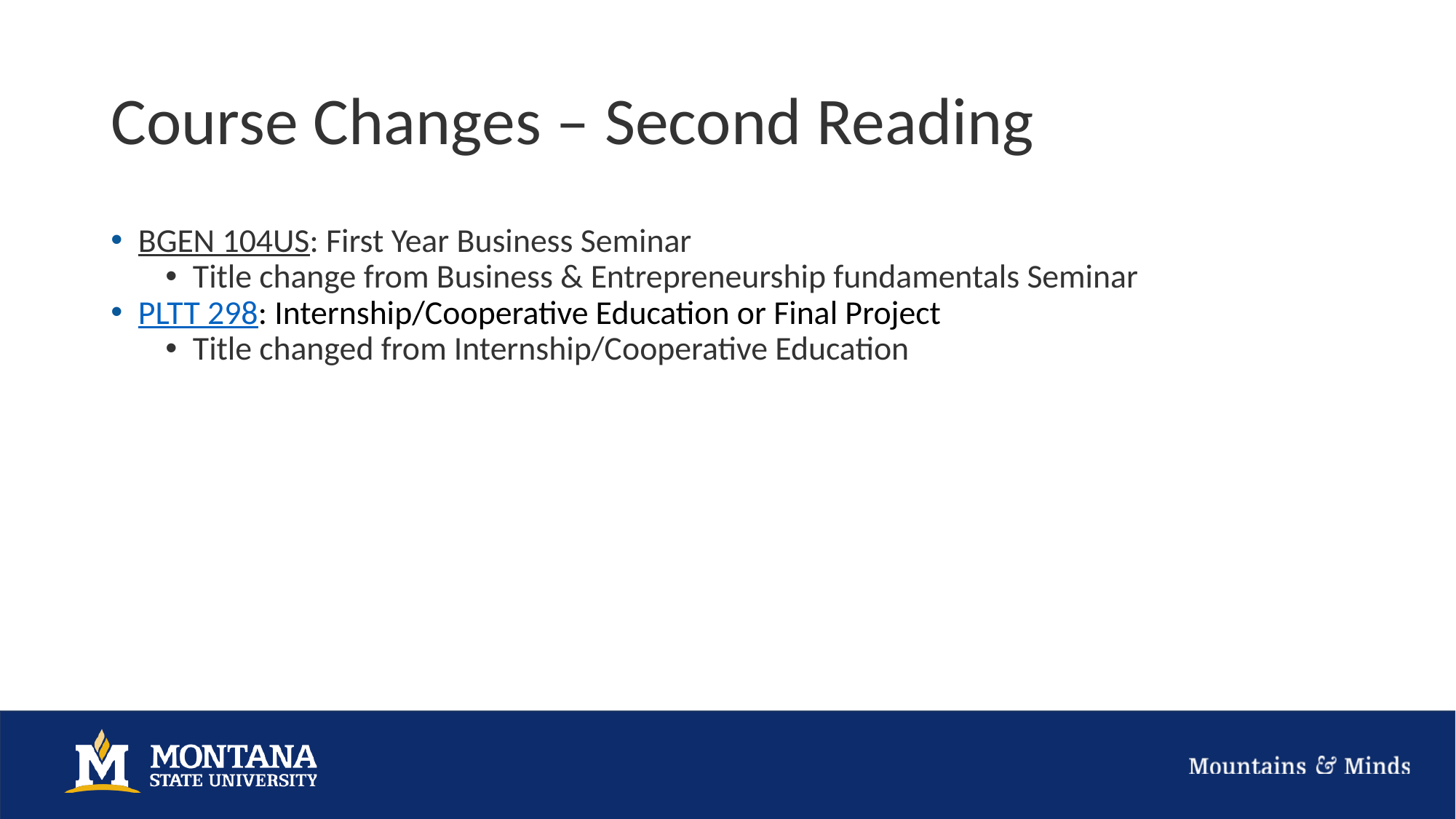

# Course Changes – Second Reading
BGEN 104US: First Year Business Seminar
Title change from Business & Entrepreneurship fundamentals Seminar
PLTT 298: Internship/Cooperative Education or Final Project
Title changed from Internship/Cooperative Education